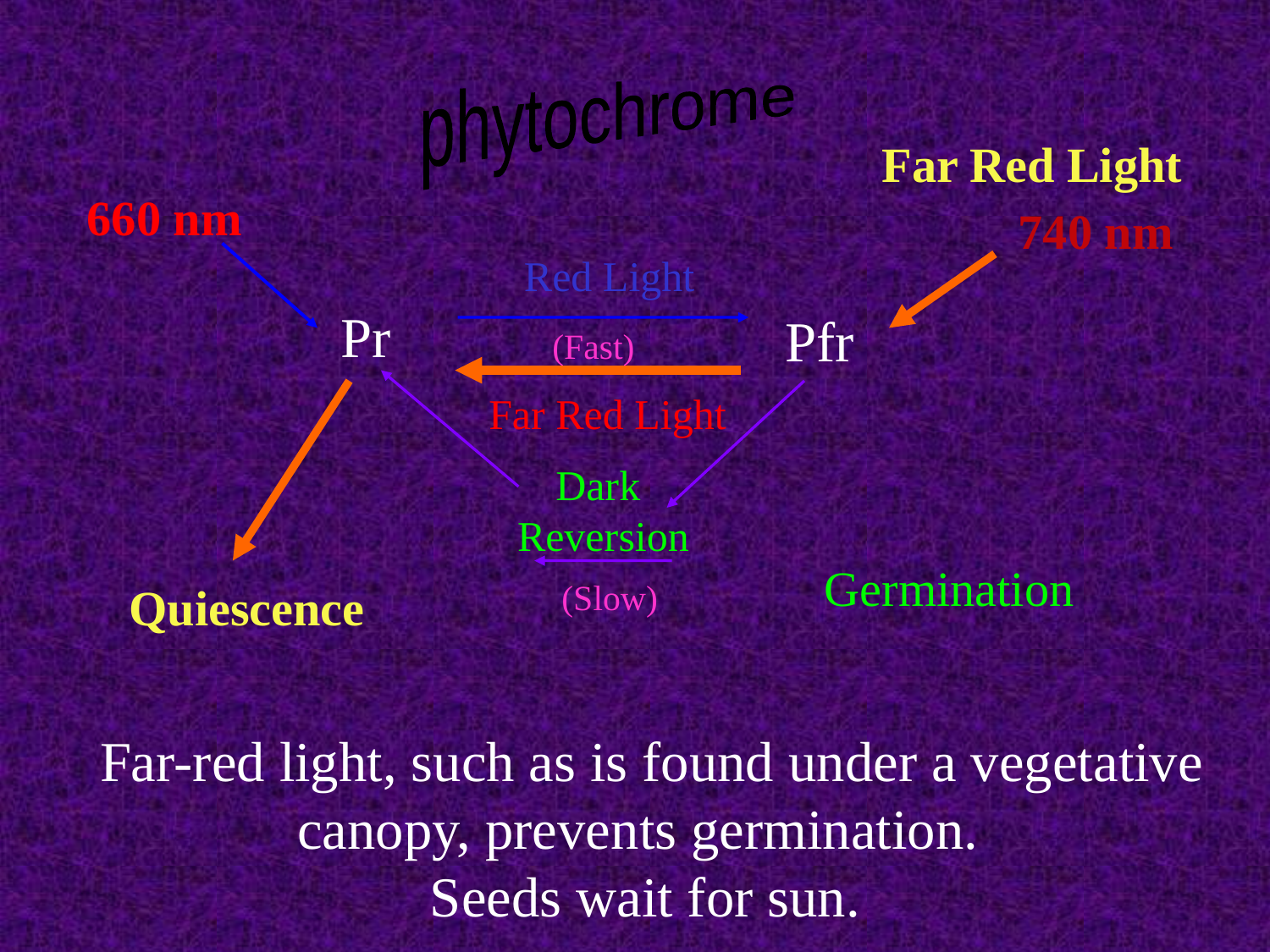

phytochrome
 Far Red Light
660 nm
740 nm

Red Light

Pr
Pfr

(Fast)

Far Red Light

Dark
Reversion
Germination

(Slow)
Quiescence
Far-red light, such as is found under a vegetative canopy, prevents germination.
Seeds wait for sun.